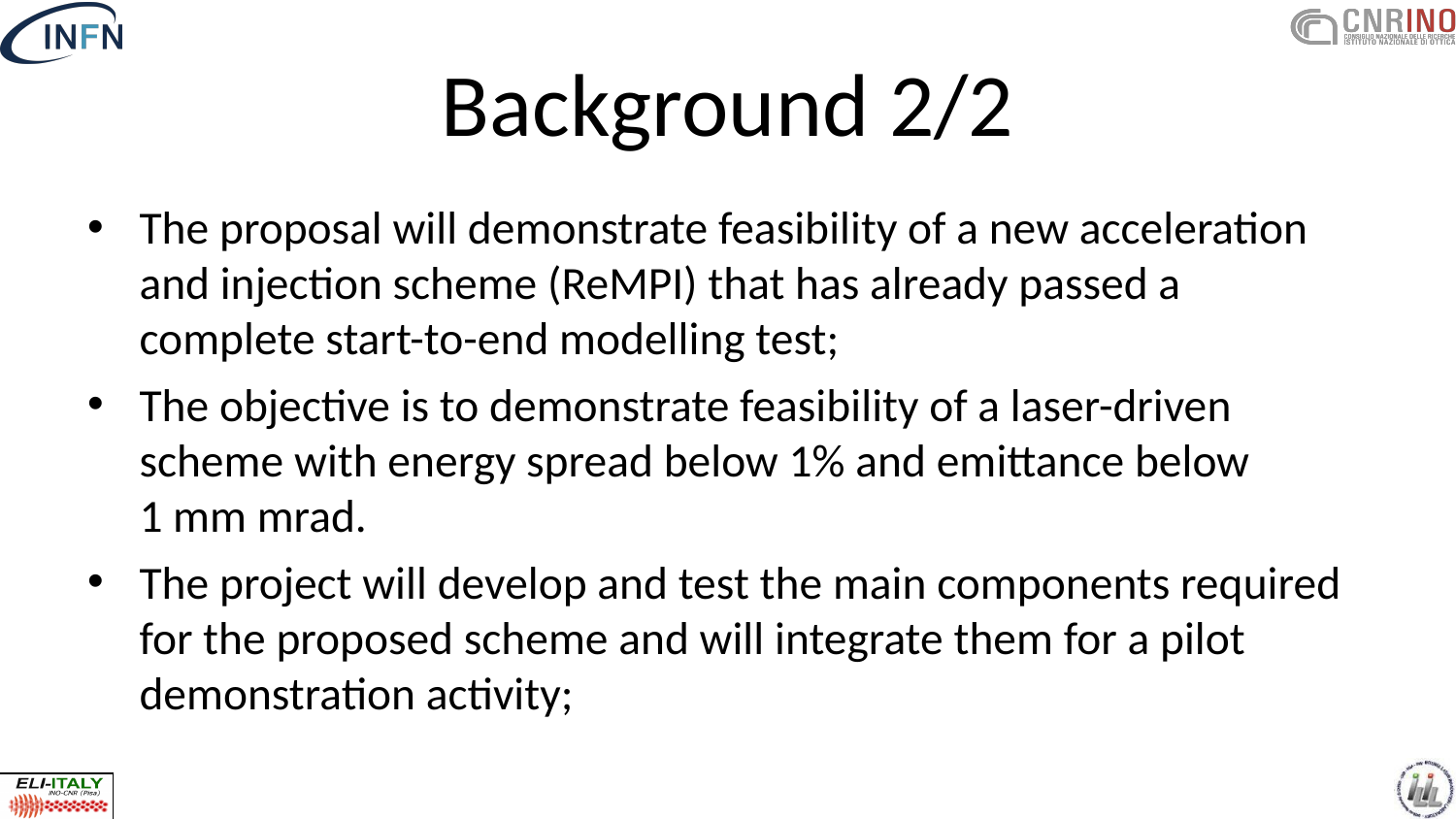

# Background 2/2
The proposal will demonstrate feasibility of a new acceleration and injection scheme (ReMPI) that has already passed a complete start-to-end modelling test;
The objective is to demonstrate feasibility of a laser-driven scheme with energy spread below 1% and emittance below 1 mm mrad.
The project will develop and test the main components required for the proposed scheme and will integrate them for a pilot demonstration activity;